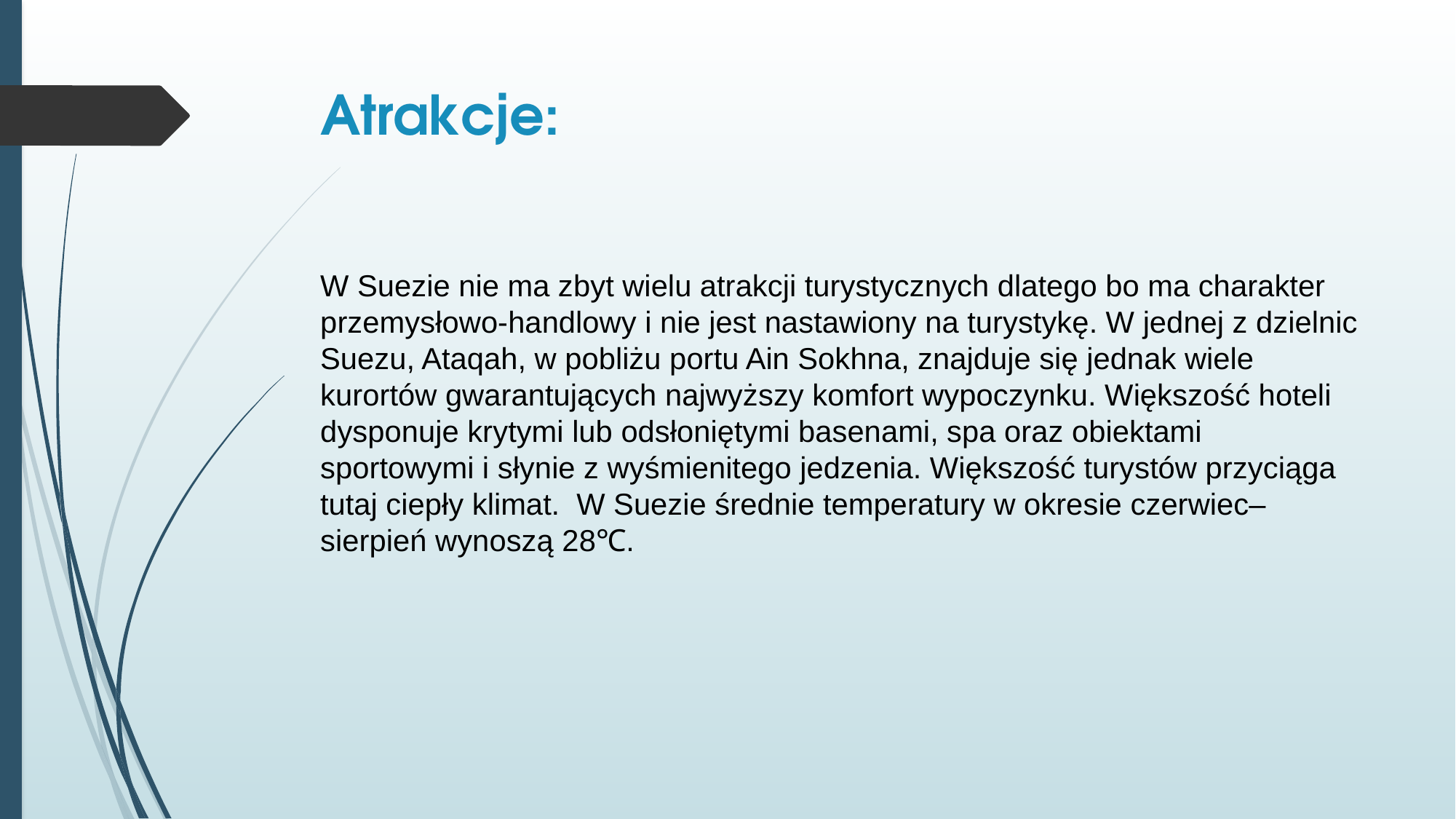

# Atrakcje:
W Suezie nie ma zbyt wielu atrakcji turystycznych dlatego bo ma charakter przemysłowo-handlowy i nie jest nastawiony na turystykę. W jednej z dzielnic Suezu, Ataqah, w pobliżu portu Ain Sokhna, znajduje się jednak wiele kurortów gwarantujących najwyższy komfort wypoczynku. Większość hoteli dysponuje krytymi lub odsłoniętymi basenami, spa oraz obiektami sportowymi i słynie z wyśmienitego jedzenia. Większość turystów przyciąga tutaj ciepły klimat.  W Suezie średnie temperatury w okresie czerwiec–sierpień wynoszą 28℃.